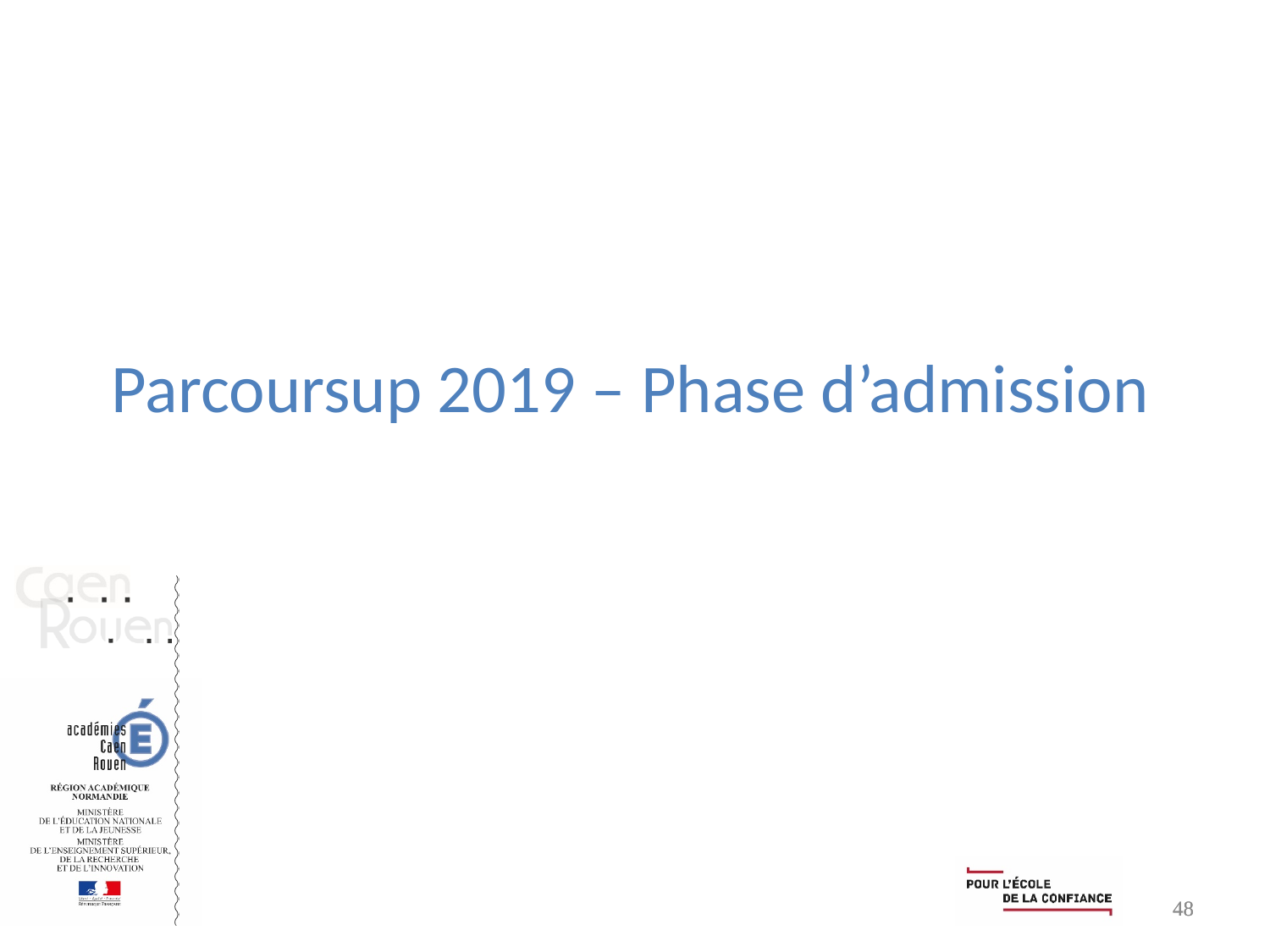

# Parcoursup 2019 – Phase d’admission
48